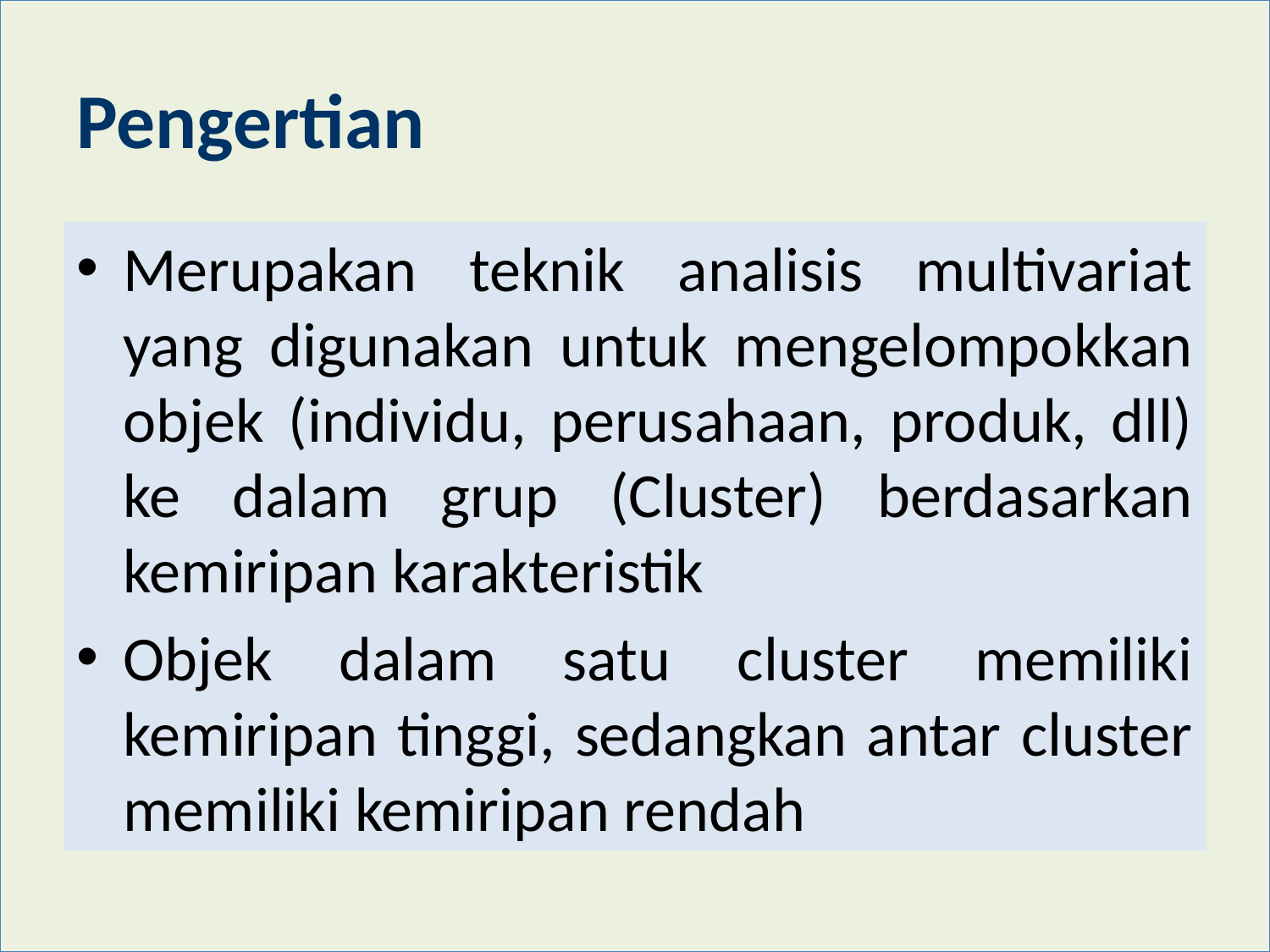

# Pengertian
Merupakan teknik analisis multivariat yang digunakan untuk mengelompokkan objek (individu, perusahaan, produk, dll) ke dalam grup (Cluster) berdasarkan kemiripan karakteristik
Objek dalam satu cluster memiliki kemiripan tinggi, sedangkan antar cluster memiliki kemiripan rendah